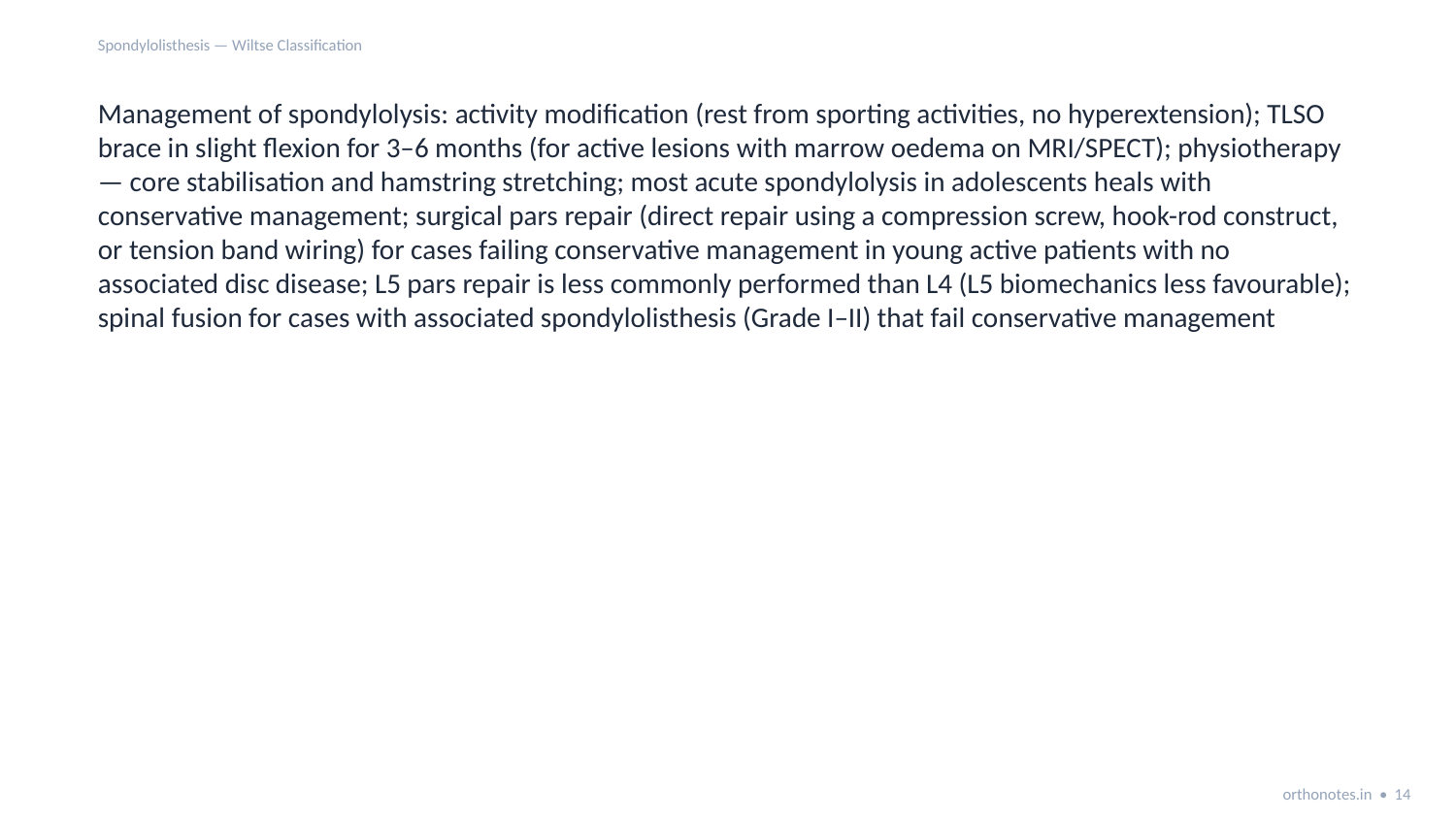

Spondylolisthesis — Wiltse Classification
Management of spondylolysis: activity modification (rest from sporting activities, no hyperextension); TLSO brace in slight flexion for 3–6 months (for active lesions with marrow oedema on MRI/SPECT); physiotherapy — core stabilisation and hamstring stretching; most acute spondylolysis in adolescents heals with conservative management; surgical pars repair (direct repair using a compression screw, hook-rod construct, or tension band wiring) for cases failing conservative management in young active patients with no associated disc disease; L5 pars repair is less commonly performed than L4 (L5 biomechanics less favourable); spinal fusion for cases with associated spondylolisthesis (Grade I–II) that fail conservative management
orthonotes.in  •  14